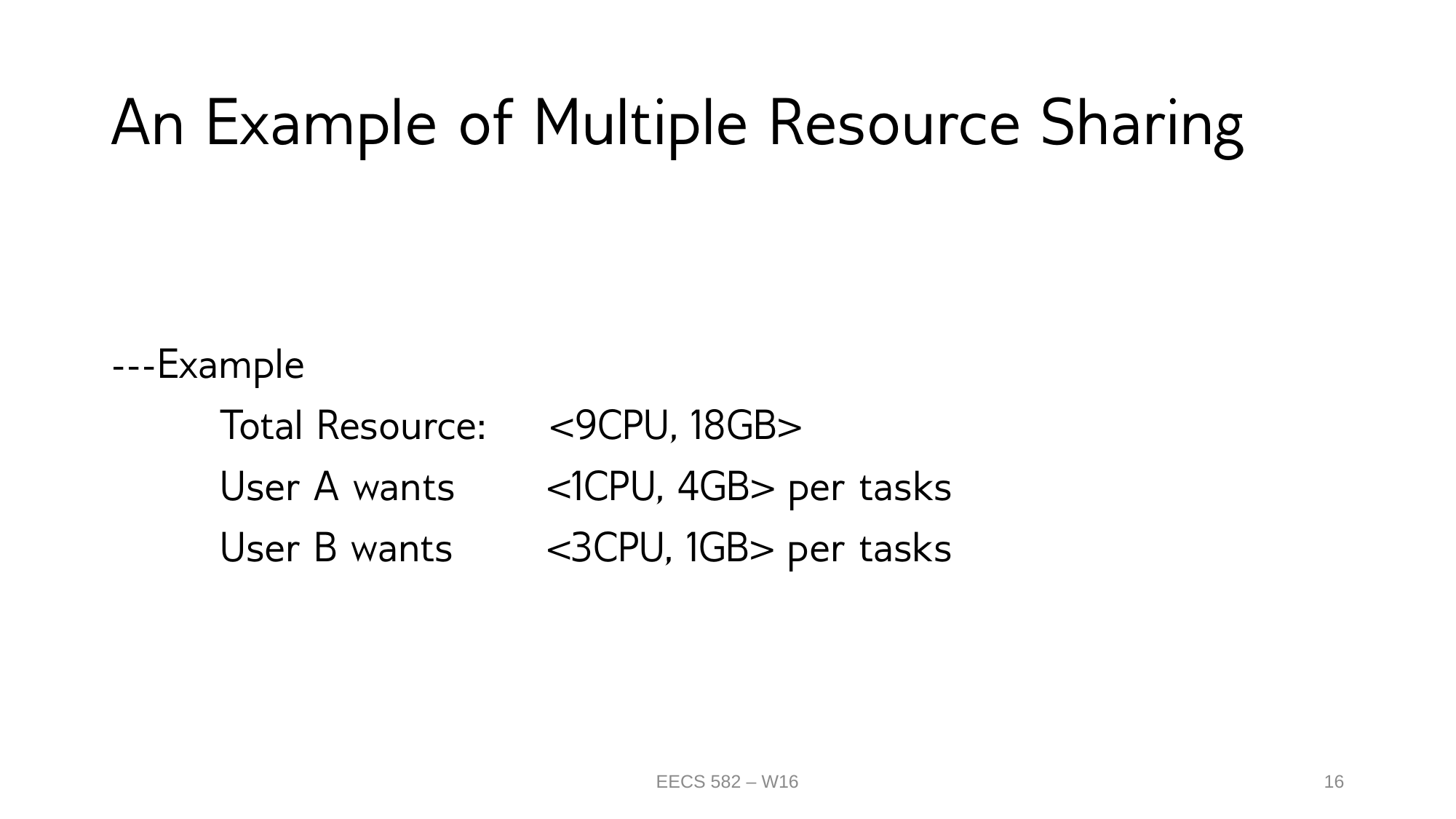

# An Example of Multiple Resource Sharing
---Example
	Total Resource:     <9CPU, 18GB>
	User A wants 	<1CPU, 4GB> per tasks
	User B wants 	<3CPU, 1GB> per tasks
EECS 582 – W16
16